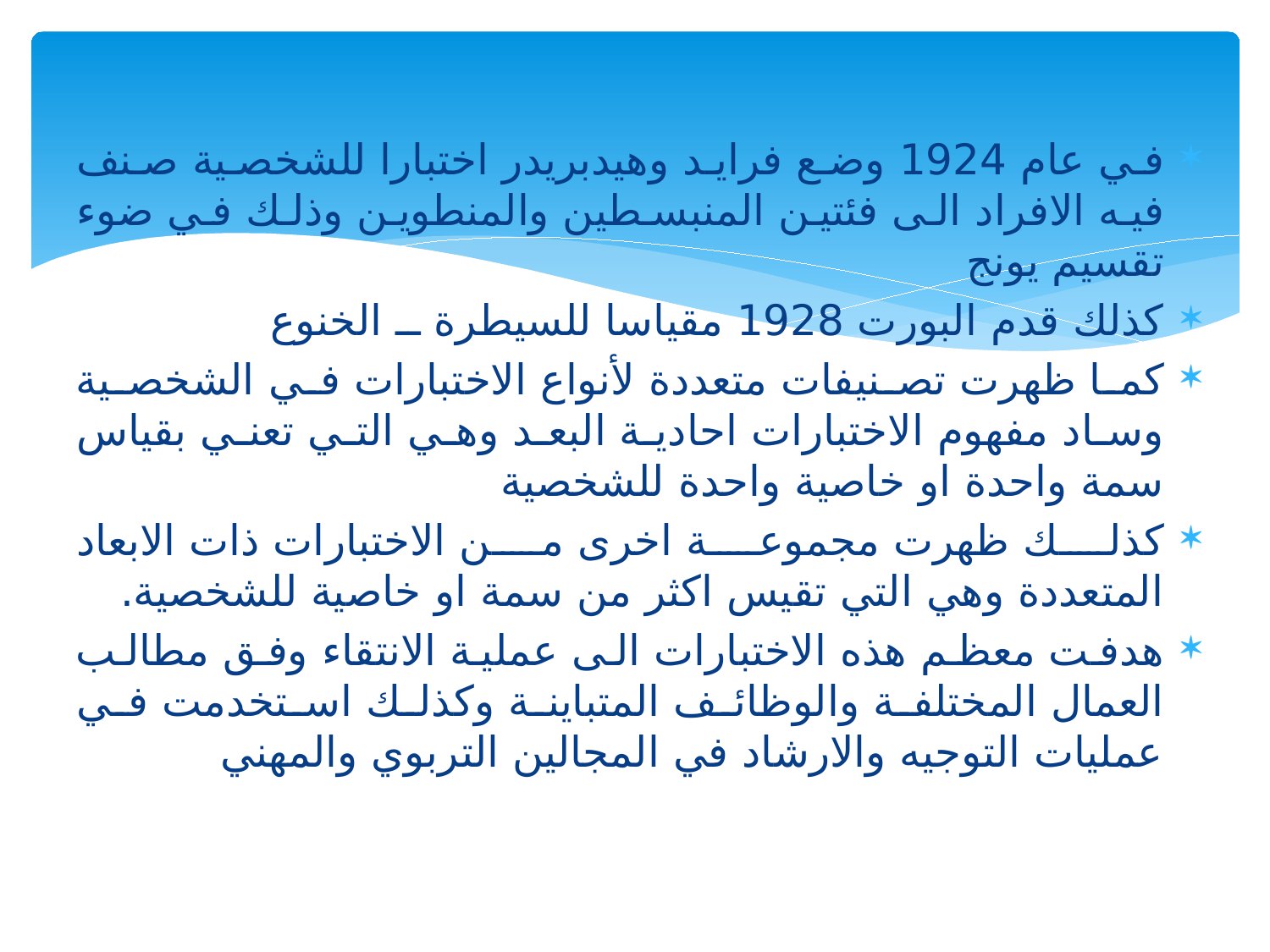

في عام 1924 وضع فرايد وهيدبريدر اختبارا للشخصية صنف فيه الافراد الى فئتين المنبسطين والمنطوين وذلك في ضوء تقسيم يونج
كذلك قدم البورت 1928 مقياسا للسيطرة ــ الخنوع
كما ظهرت تصنيفات متعددة لأنواع الاختبارات في الشخصية وساد مفهوم الاختبارات احادية البعد وهي التي تعني بقياس سمة واحدة او خاصية واحدة للشخصية
كذلك ظهرت مجموعة اخرى من الاختبارات ذات الابعاد المتعددة وهي التي تقيس اكثر من سمة او خاصية للشخصية.
هدفت معظم هذه الاختبارات الى عملية الانتقاء وفق مطالب العمال المختلفة والوظائف المتباينة وكذلك استخدمت في عمليات التوجيه والارشاد في المجالين التربوي والمهني